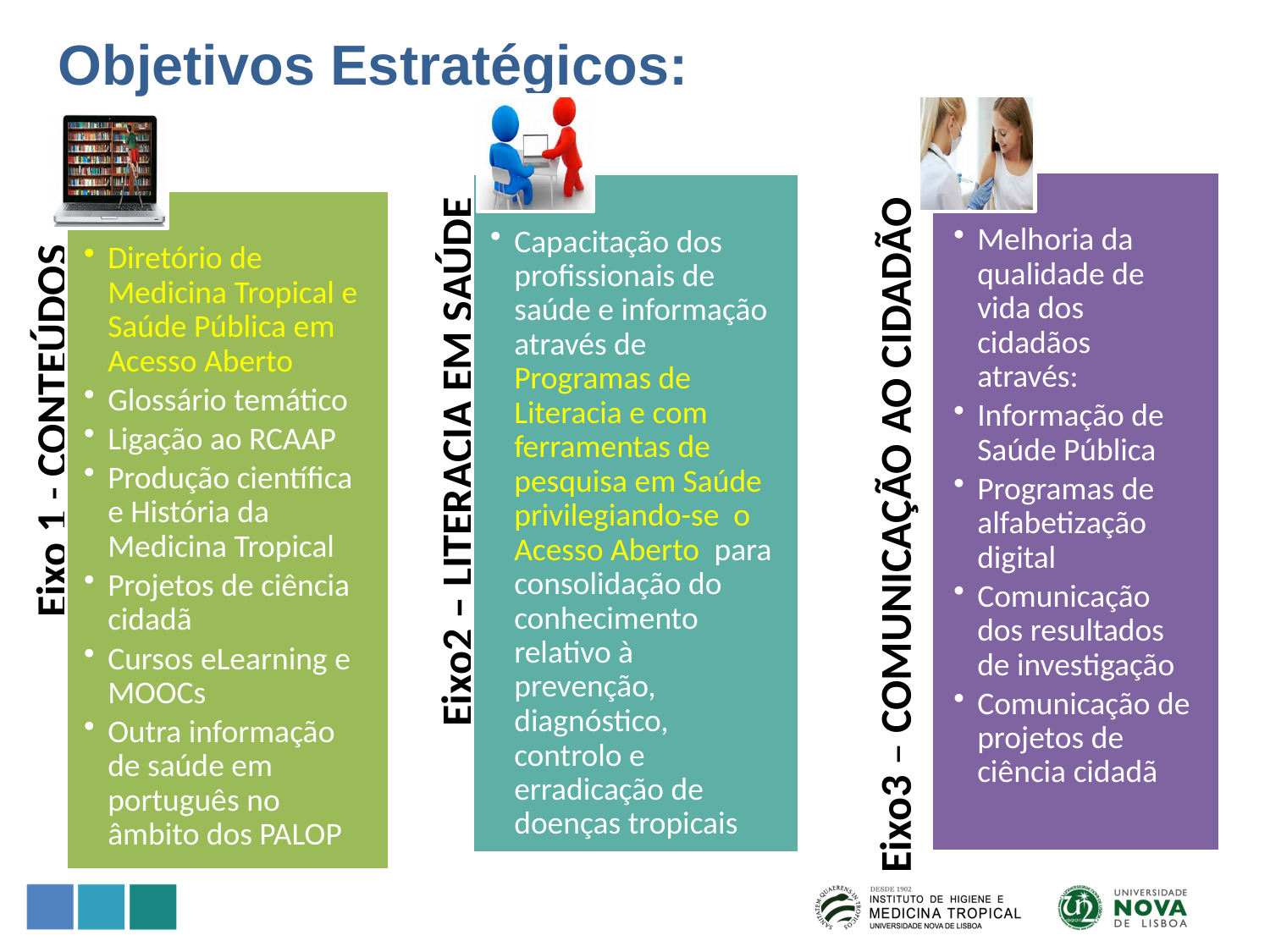

Objetivos Estratégicos:
Eixo 1 - CONTEÚDOS
Diretório de Medicina Tropical e Saúde Pública em Acesso Aberto
Glossário temático
Ligação ao RCAAP
Produção científica e História da Medicina Tropical
Projetos de ciência cidadã
Cursos eLearning e MOOCs
Outra informação de saúde em português no âmbito dos PALOP

Eixo2 – LITERACIA EM SAÚDE
Capacitação dos profissionais de saúde e informação  através de Programas de Literacia e com ferramentas de pesquisa em Saúde privilegiando-se  o Acesso Aberto  para  consolidação do conhecimento relativo à prevenção, diagnóstico, controlo e erradicação de doenças tropicais

Eixo3 – COMUNICAÇÃO AO CIDADÃO
Melhoria da qualidade de vida dos cidadãos através:
Informação de Saúde Pública
Programas de alfabetização digital
Comunicação dos resultados de investigação
Comunicação de projetos de ciência cidadã